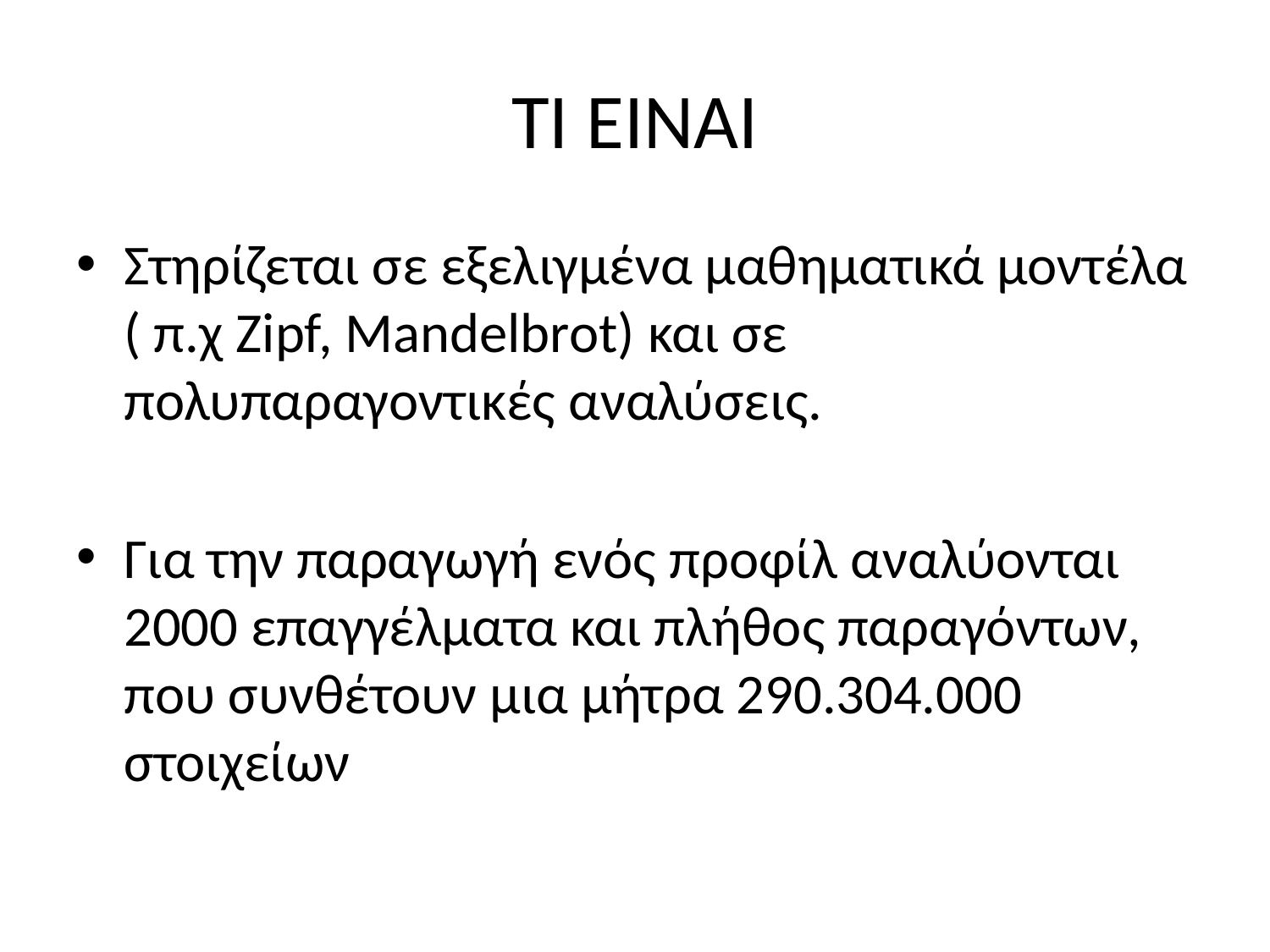

# ΤΙ ΕΙΝΑΙ
Στηρίζεται σε εξελιγμένα μαθηματικά μοντέλα ( π.χ Zipf, Mandelbrot) και σε πολυπαραγοντικές αναλύσεις.

Για την παραγωγή ενός προφίλ αναλύονται 2000 επαγγέλματα και πλήθος παραγόντων, που συνθέτουν μια μήτρα 290.304.000 στοιχείων